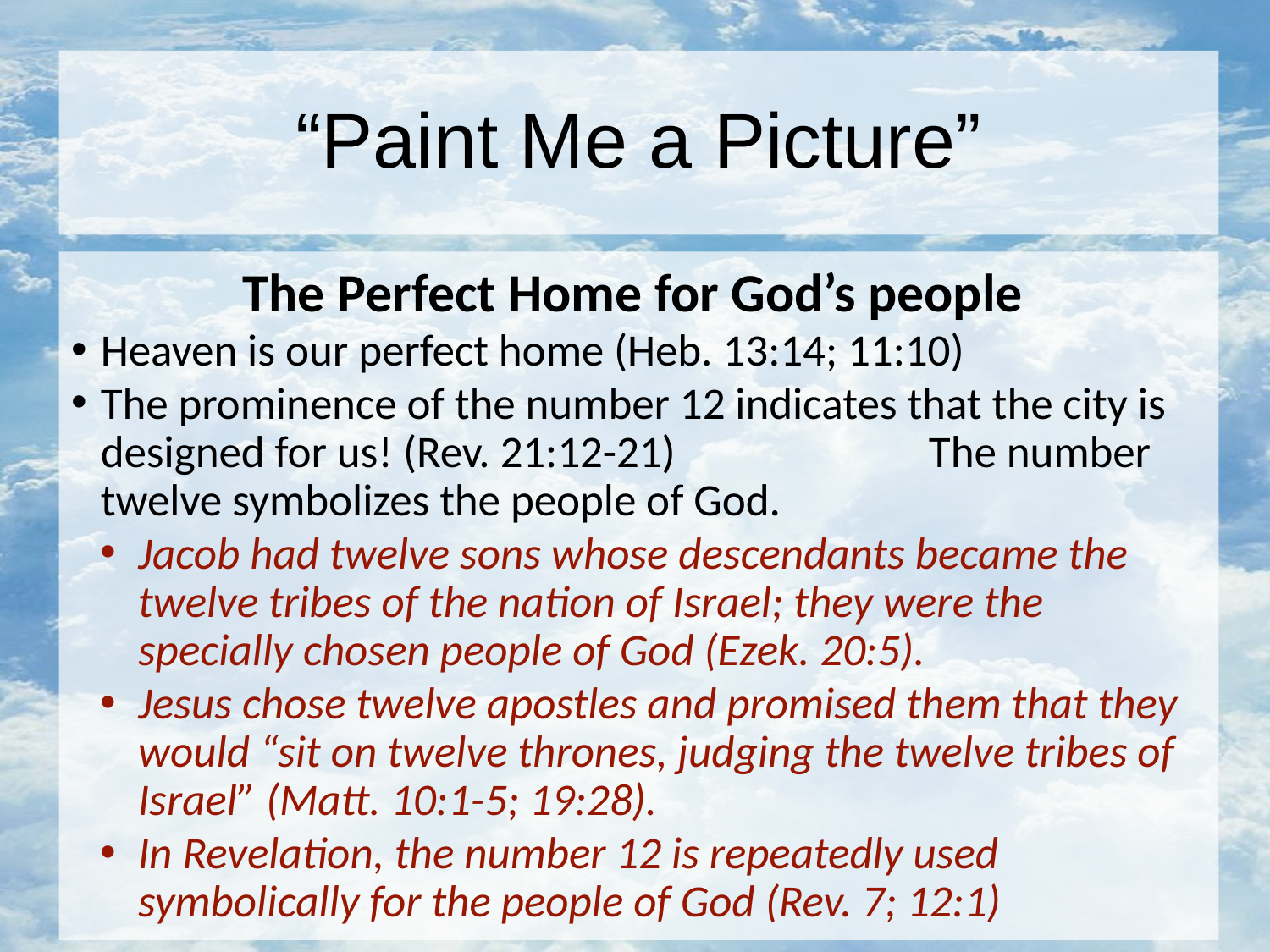

# “Paint Me a Picture”
The Perfect Home for God’s people
Heaven is our perfect home (Heb. 13:14; 11:10)
The prominence of the number 12 indicates that the city is designed for us! (Rev. 21:12-21)                         The number twelve symbolizes the people of God.
Jacob had twelve sons whose descendants became the twelve tribes of the nation of Israel; they were the specially chosen people of God (Ezek. 20:5).
Jesus chose twelve apostles and promised them that they would “sit on twelve thrones, judging the twelve tribes of Israel” (Matt. 10:1-5; 19:28).
In Revelation, the number 12 is repeatedly used symbolically for the people of God (Rev. 7; 12:1)